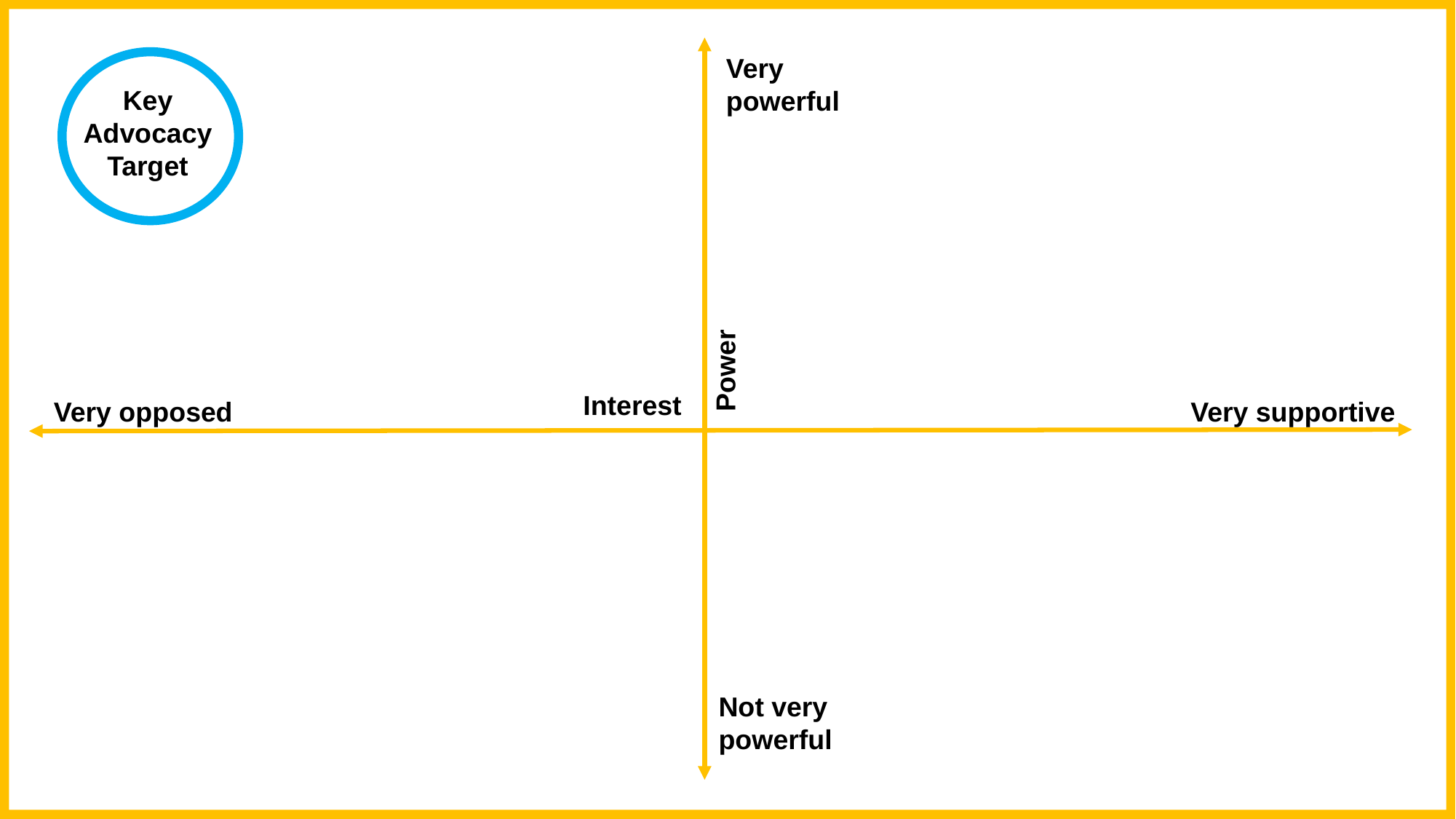

Very powerful

Key Advocacy Target
Power
Interest
Very supportive
Very opposed
Not very powerful